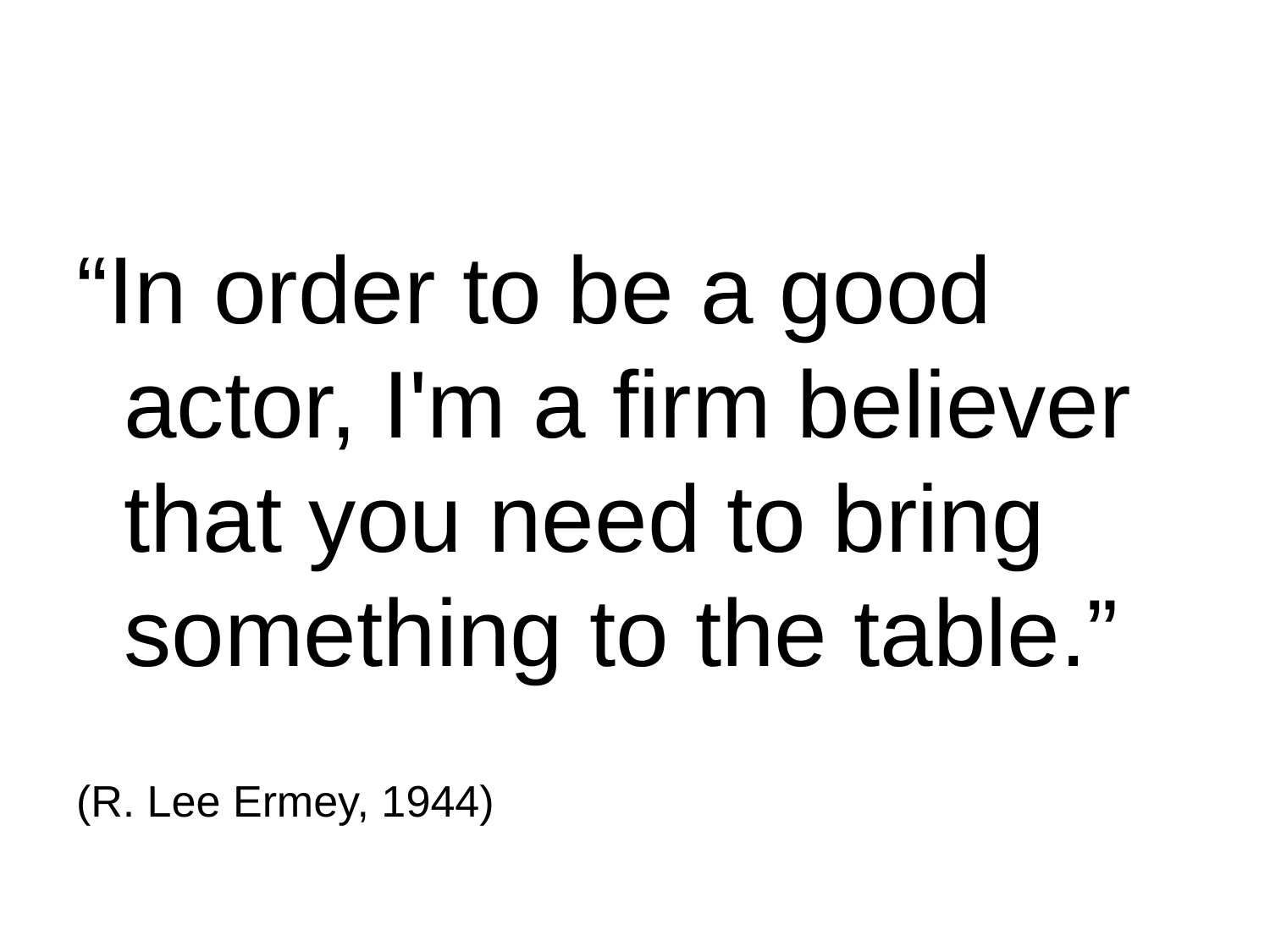

“In order to be a good actor, I'm a firm believer that you need to bring something to the table.”

(R. Lee Ermey, 1944)